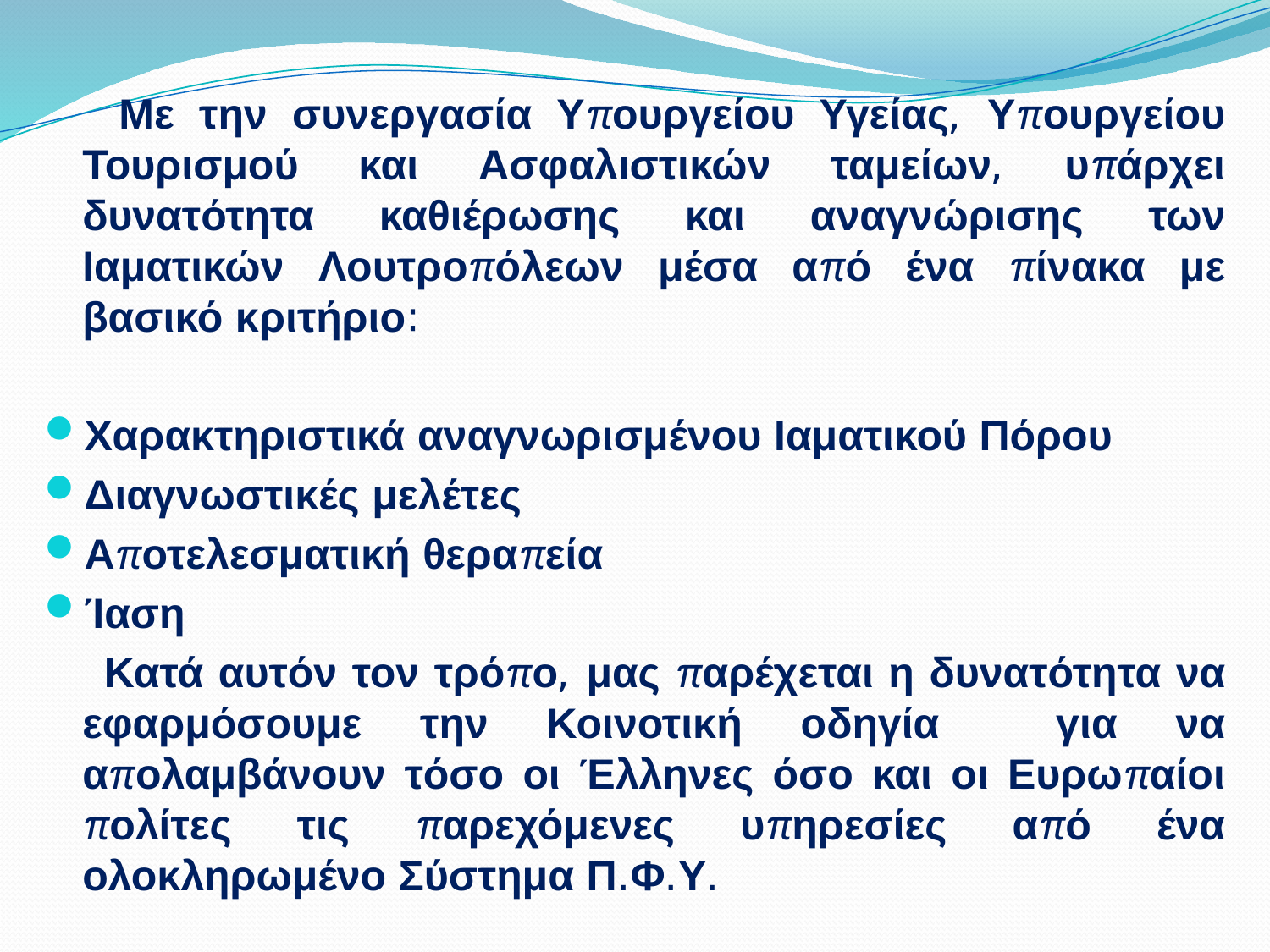

Με την συνεργασία Υπουργείου Υγείας, Υπουργείου Τουρισμού και Ασφαλιστικών ταμείων, υπάρχει δυνατότητα καθιέρωσης και αναγνώρισης των Ιαματικών Λουτροπόλεων μέσα από ένα πίνακα με βασικό κριτήριο:

Χαρακτηριστικά αναγνωρισμένου Ιαματικού Πόρου
Διαγνωστικές μελέτες
Αποτελεσματική θεραπεία
Ίαση
    Κατά αυτόν τον τρόπο, μας παρέχεται η δυνατότητα να εφαρμόσουμε την Κοινοτική οδηγία  για να απολαμβάνουν τόσο οι Έλληνες όσο και οι Ευρωπαίοι πολίτες τις παρεχόμενες υπηρεσίες από ένα ολοκληρωμένο Σύστημα Π.Φ.Υ.